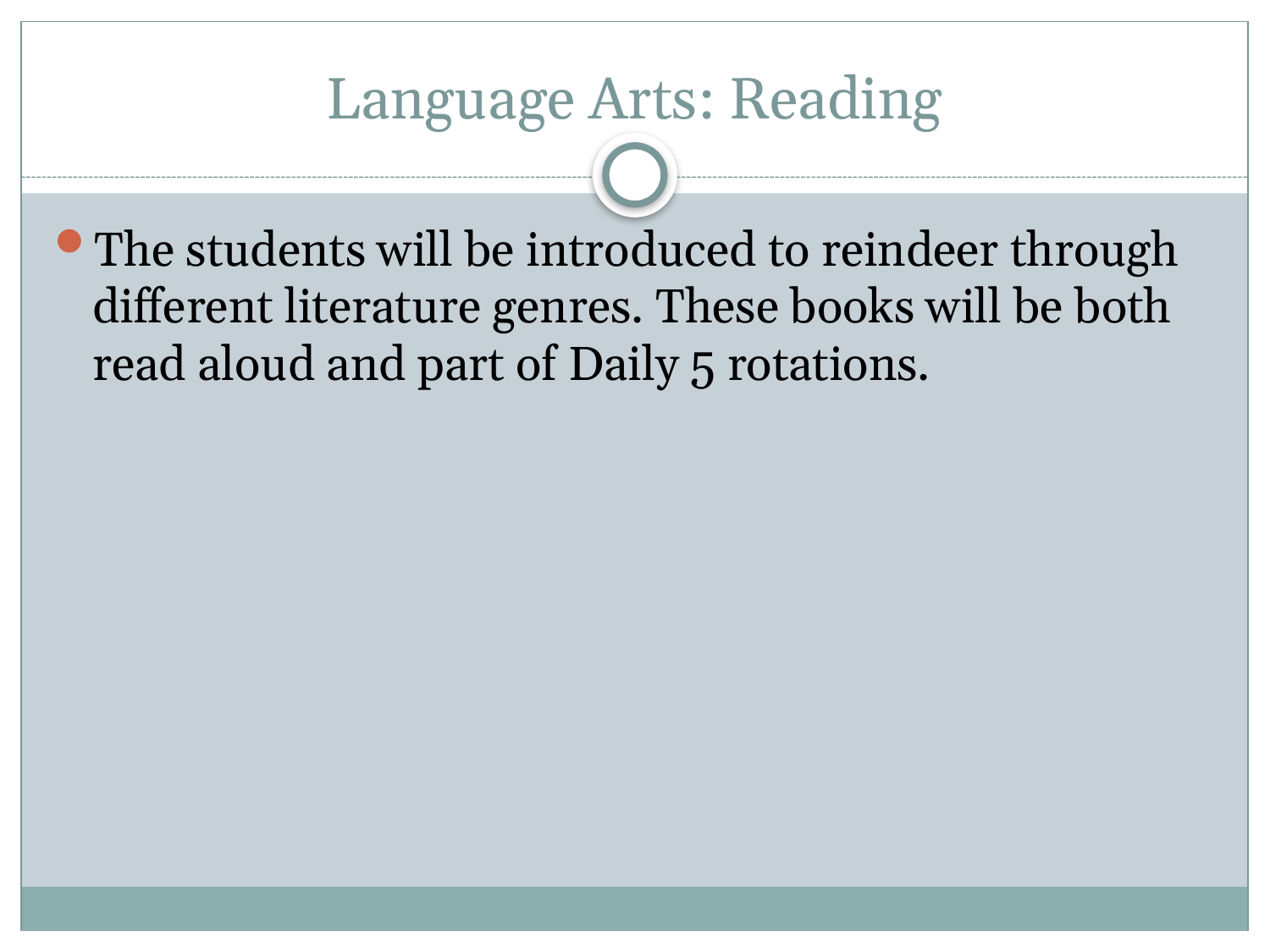

# Language Arts: Reading
The students will be introduced to reindeer through different literature genres. These books will be both read aloud and part of Daily 5 rotations.